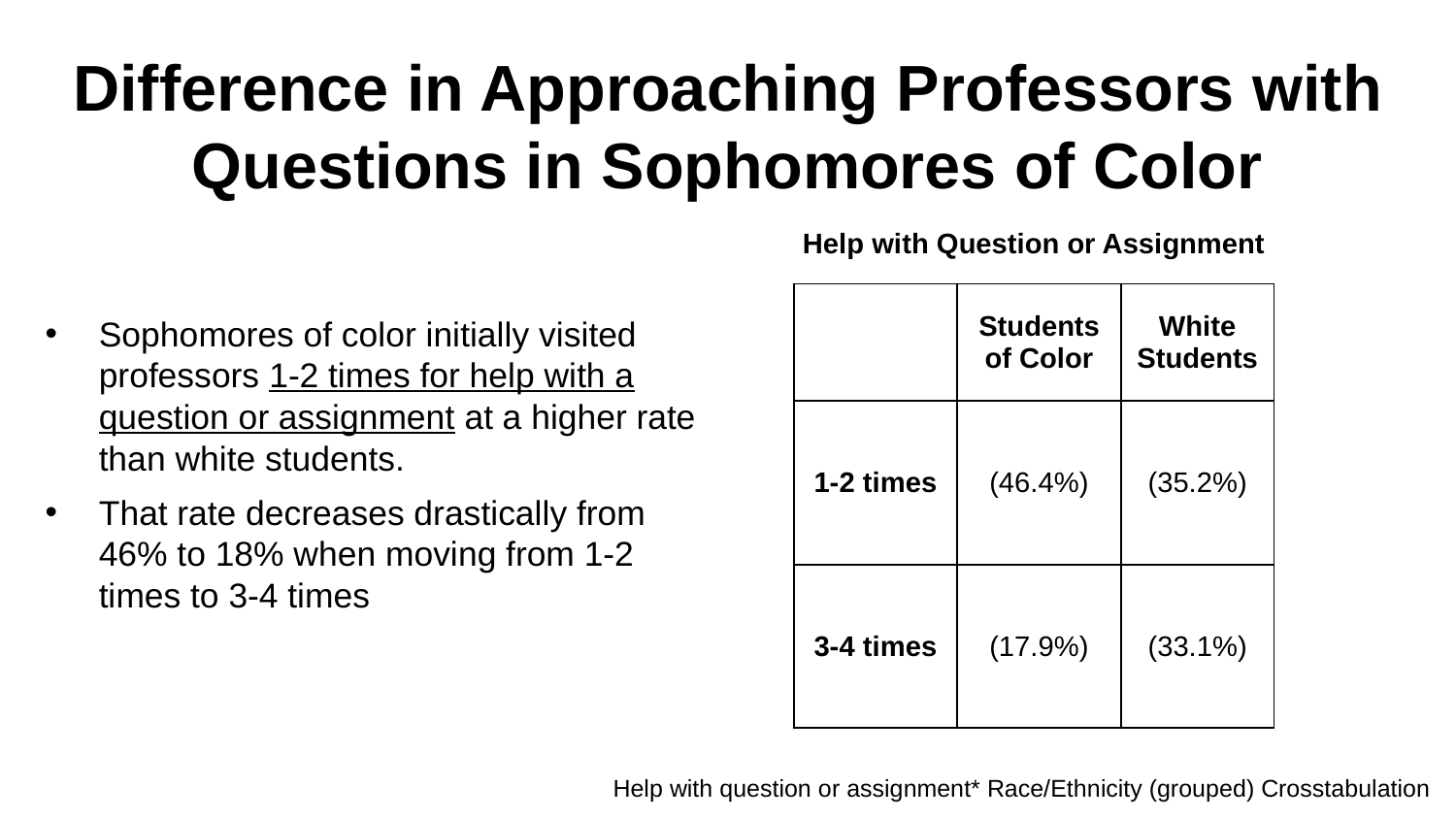

# Difference in Approaching Professors with Questions in Sophomores of Color
Help with Question or Assignment

|  | Students of Color | White Students |
| --- | --- | --- |
| 1-2 times | (46.4%) | (35.2%) |
| 3-4 times | (17.9%) | (33.1%) |
Sophomores of color initially visited professors 1-2 times for help with a question or assignment at a higher rate than white students.
That rate decreases drastically from 46% to 18% when moving from 1-2 times to 3-4 times
Help with question or assignment* Race/Ethnicity (grouped) Crosstabulation